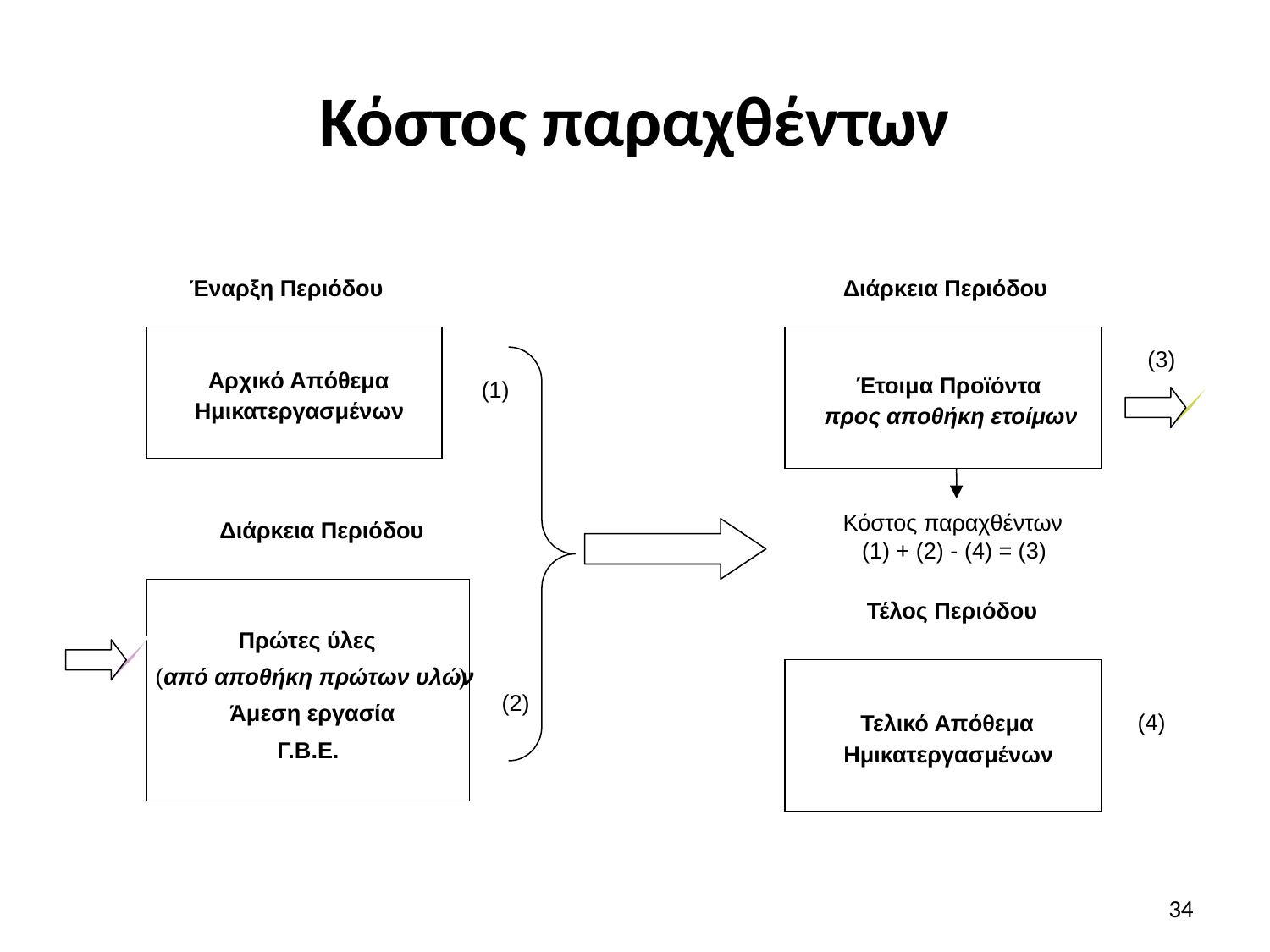

# Κόστος παραχθέντων

Έναρξη Περιόδου
Διάρκεια Περιόδου

(3)

Αρχικό Απόθεμα

Έτοιμα Προϊόντα
(1)
Ημικατεργασμένων
προς αποθήκη ετοίμων

Κόστος παραχθέντων

Διάρκεια Περιόδου
(1) + (2) - (4) = (3)

Τέλος Περιόδου

Πρώτες ύλες

 (
από αποθήκη πρώτων υλών
)

(2)
Άμεση εργασία

(4)
Τελικό Απόθεμα
Γ.Β.Ε.
Ημικατεργασμένων
34